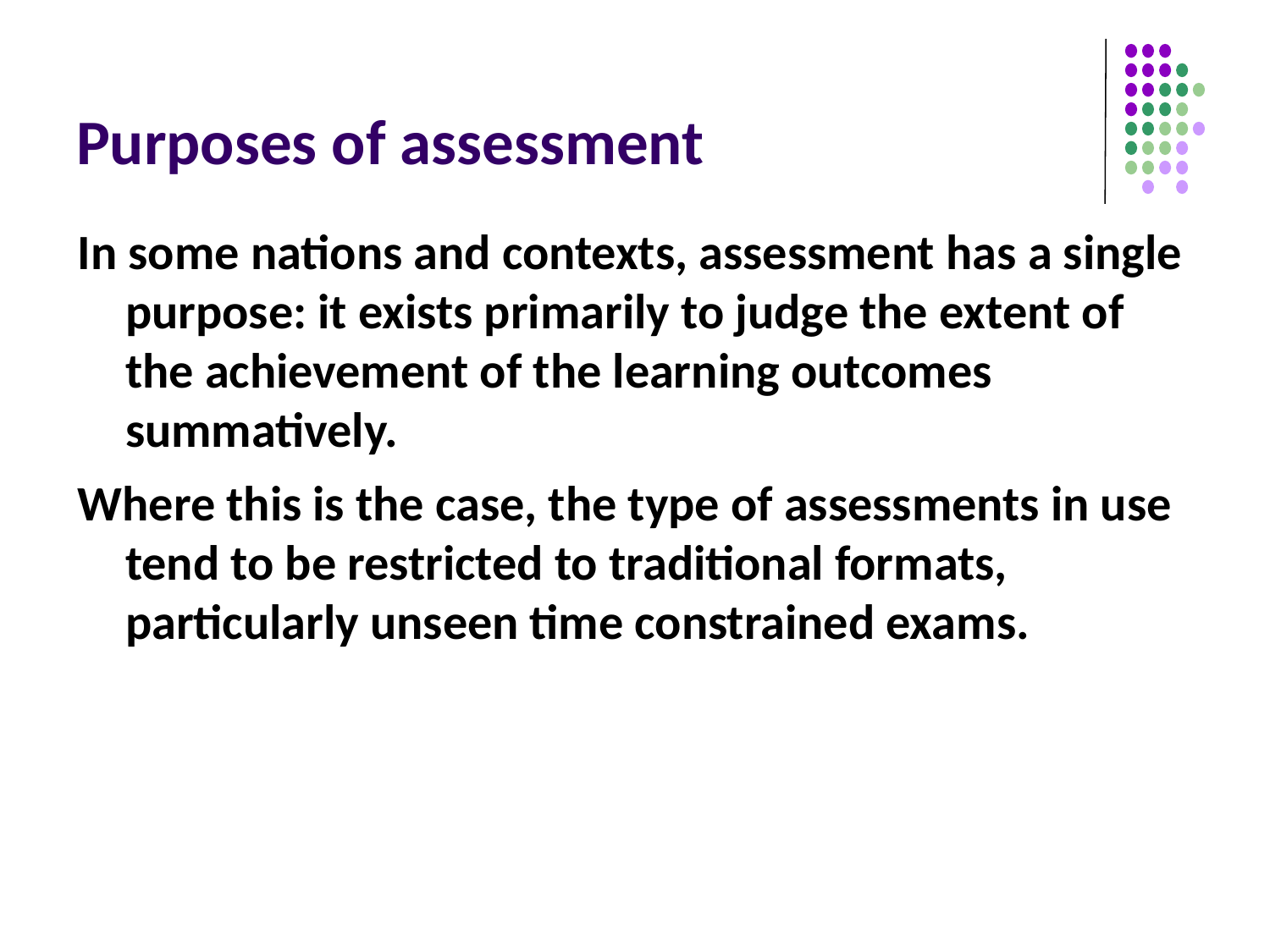

# Purposes of assessment
In some nations and contexts, assessment has a single purpose: it exists primarily to judge the extent of the achievement of the learning outcomes summatively.
Where this is the case, the type of assessments in use tend to be restricted to traditional formats, particularly unseen time constrained exams.